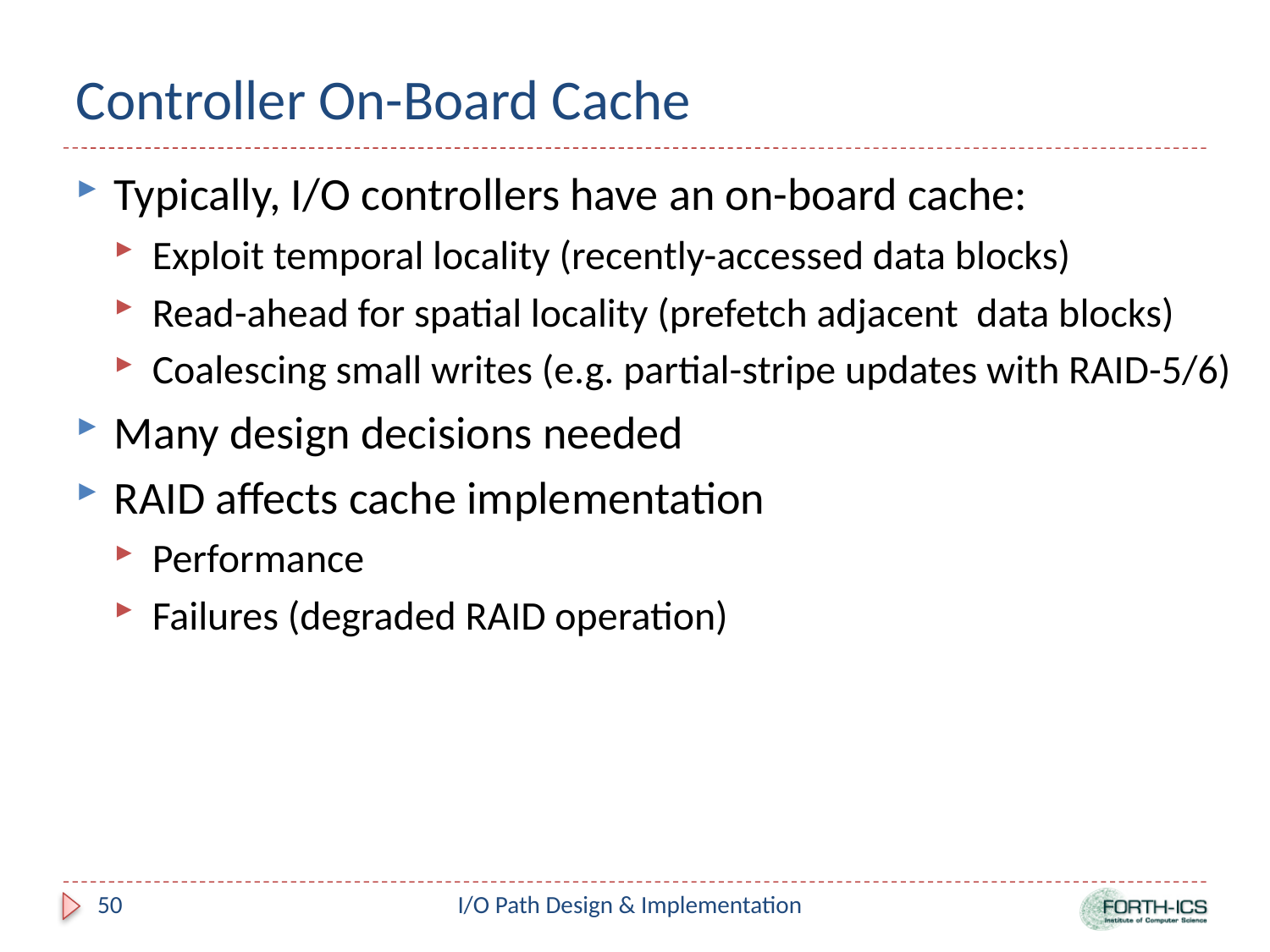

# Controller On-Board Cache
Typically, I/O controllers have an on-board cache:
Exploit temporal locality (recently-accessed data blocks)
Read-ahead for spatial locality (prefetch adjacent  data blocks)
Coalescing small writes (e.g. partial-stripe updates with RAID-5/6)
Many design decisions needed
RAID affects cache implementation
Performance
Failures (degraded RAID operation)

50
I/O Path Design & Implementation